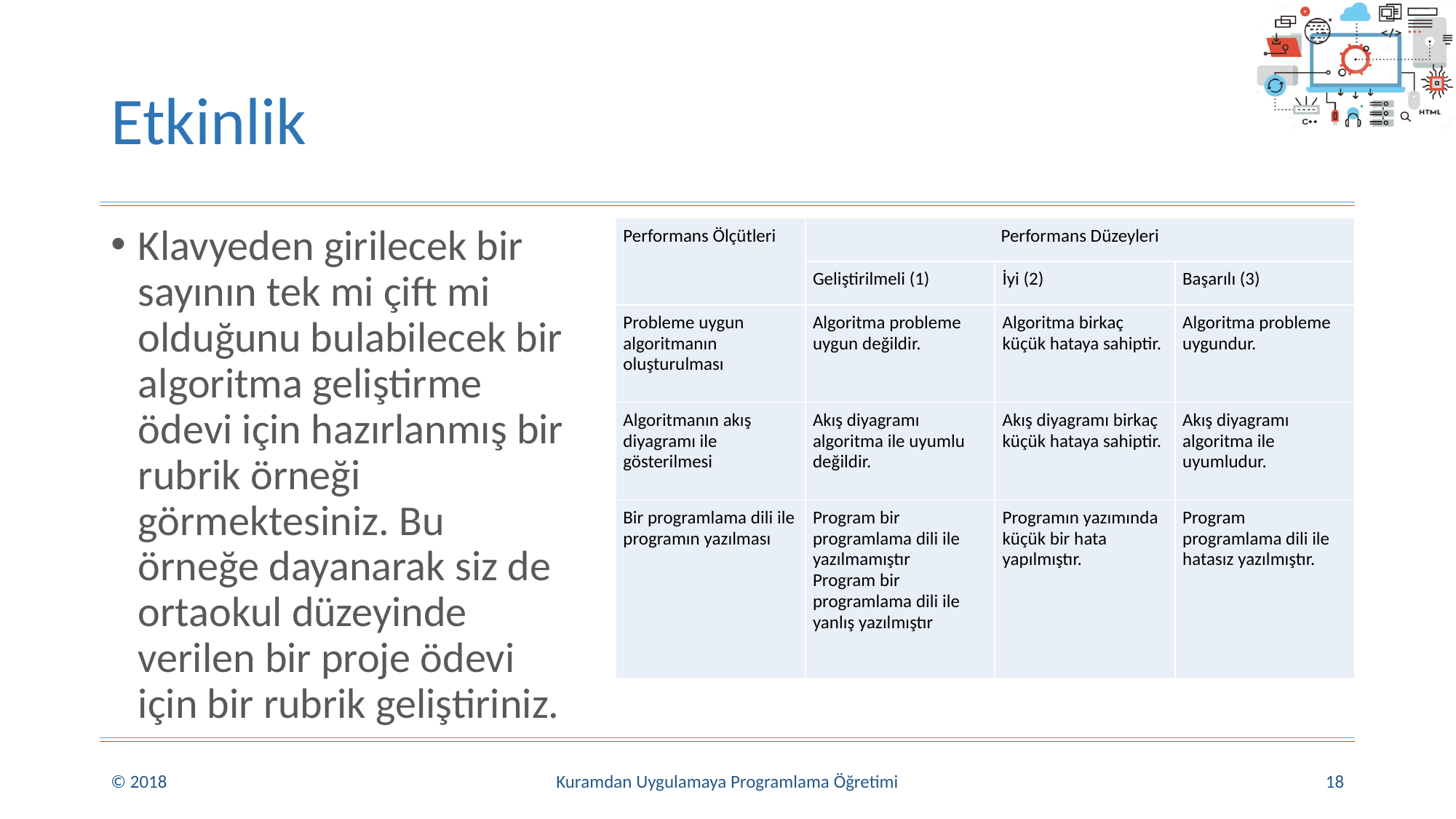

# Etkinlik
| Performans Ölçütleri | Performans Düzeyleri |  |  |
| --- | --- | --- | --- |
|  | Geliştirilmeli (1) | İyi (2) | Başarılı (3) |
| Probleme uygun algoritmanın oluşturulması | Algoritma probleme uygun değildir. | Algoritma birkaç küçük hataya sahiptir. | Algoritma probleme uygundur. |
| Algoritmanın akış diyagramı ile gösterilmesi | Akış diyagramı algoritma ile uyumlu değildir. | Akış diyagramı birkaç küçük hataya sahiptir. | Akış diyagramı algoritma ile uyumludur. |
| Bir programlama dili ile programın yazılması | Program bir programlama dili ile yazılmamıştır Program bir programlama dili ile yanlış yazılmıştır | Programın yazımında küçük bir hata yapılmıştır. | Program programlama dili ile hatasız yazılmıştır. |
Klavyeden girilecek bir sayının tek mi çift mi olduğunu bulabilecek bir algoritma geliştirme ödevi için hazırlanmış bir rubrik örneği görmektesiniz. Bu örneğe dayanarak siz de ortaokul düzeyinde verilen bir proje ödevi için bir rubrik geliştiriniz.
© 2018
Kuramdan Uygulamaya Programlama Öğretimi
18